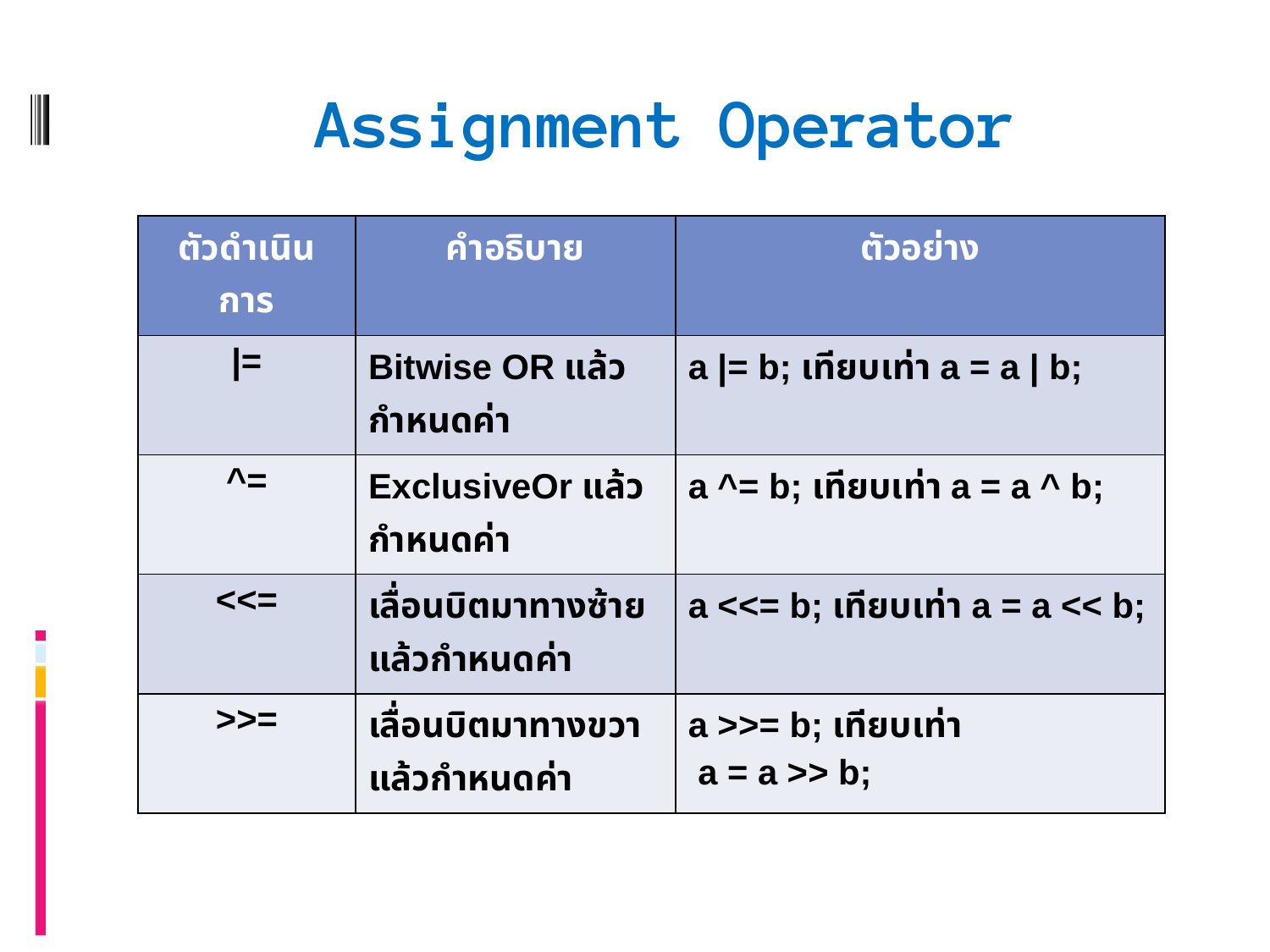

# Assignment Operator
| ตัวดำเนินการ | คำอธิบาย | ตัวอย่าง |
| --- | --- | --- |
| |= | Bitwise OR แล้วกำหนดค่า | a |= b; เทียบเท่า a = a | b; |
| ^= | ExclusiveOr แล้วกำหนดค่า | a ^= b; เทียบเท่า a = a ^ b; |
| <<= | เลื่อนบิตมาทางซ้ายแล้วกำหนดค่า | a <<= b; เทียบเท่า a = a << b; |
| >>= | เลื่อนบิตมาทางขวาแล้วกำหนดค่า | a >>= b; เทียบเท่า a = a >> b; |